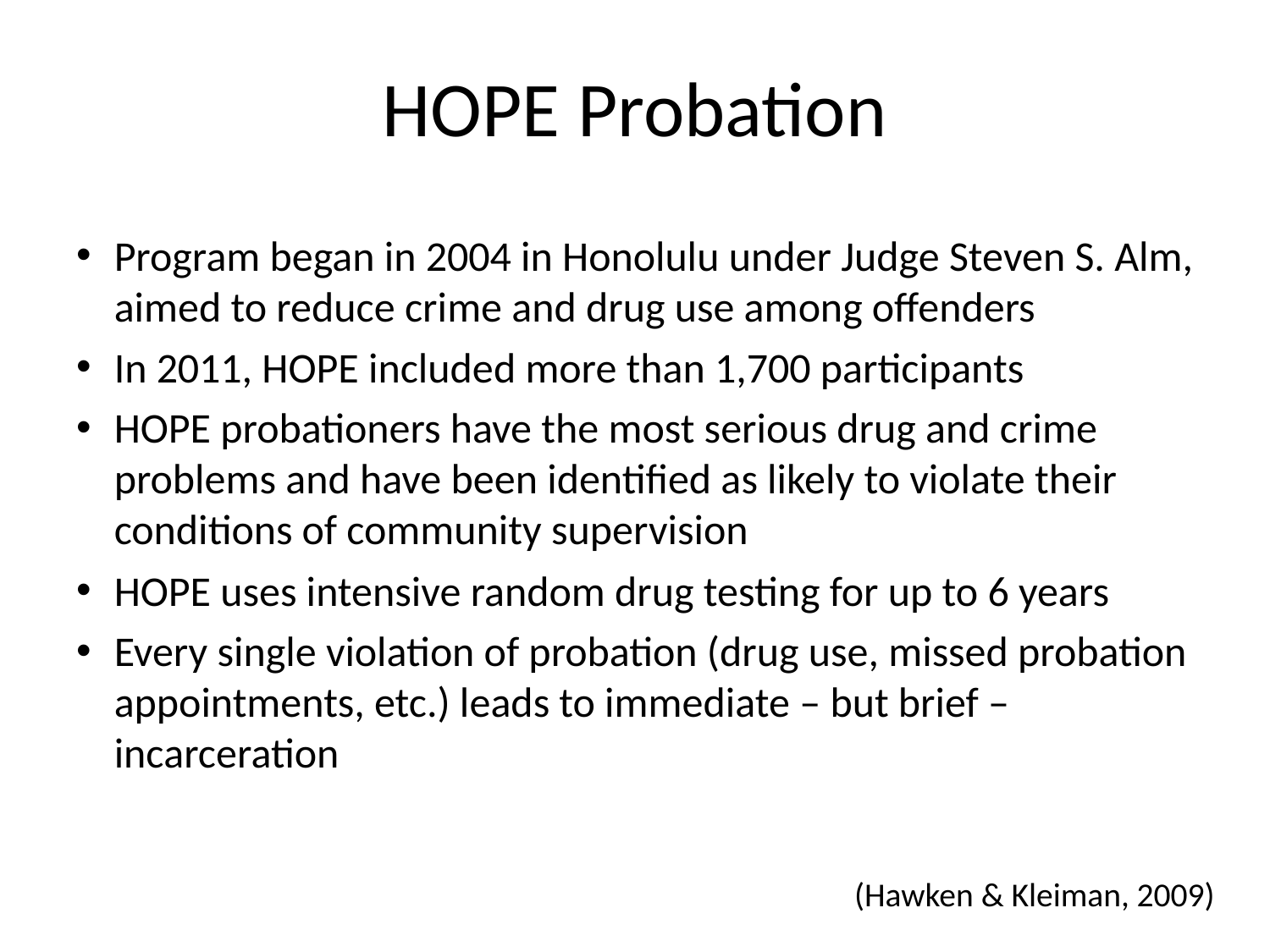

HOPE Probation
Program began in 2004 in Honolulu under Judge Steven S. Alm, aimed to reduce crime and drug use among offenders
In 2011, HOPE included more than 1,700 participants
HOPE probationers have the most serious drug and crime problems and have been identified as likely to violate their conditions of community supervision
HOPE uses intensive random drug testing for up to 6 years
Every single violation of probation (drug use, missed probation appointments, etc.) leads to immediate – but brief – incarceration
(Hawken & Kleiman, 2009)